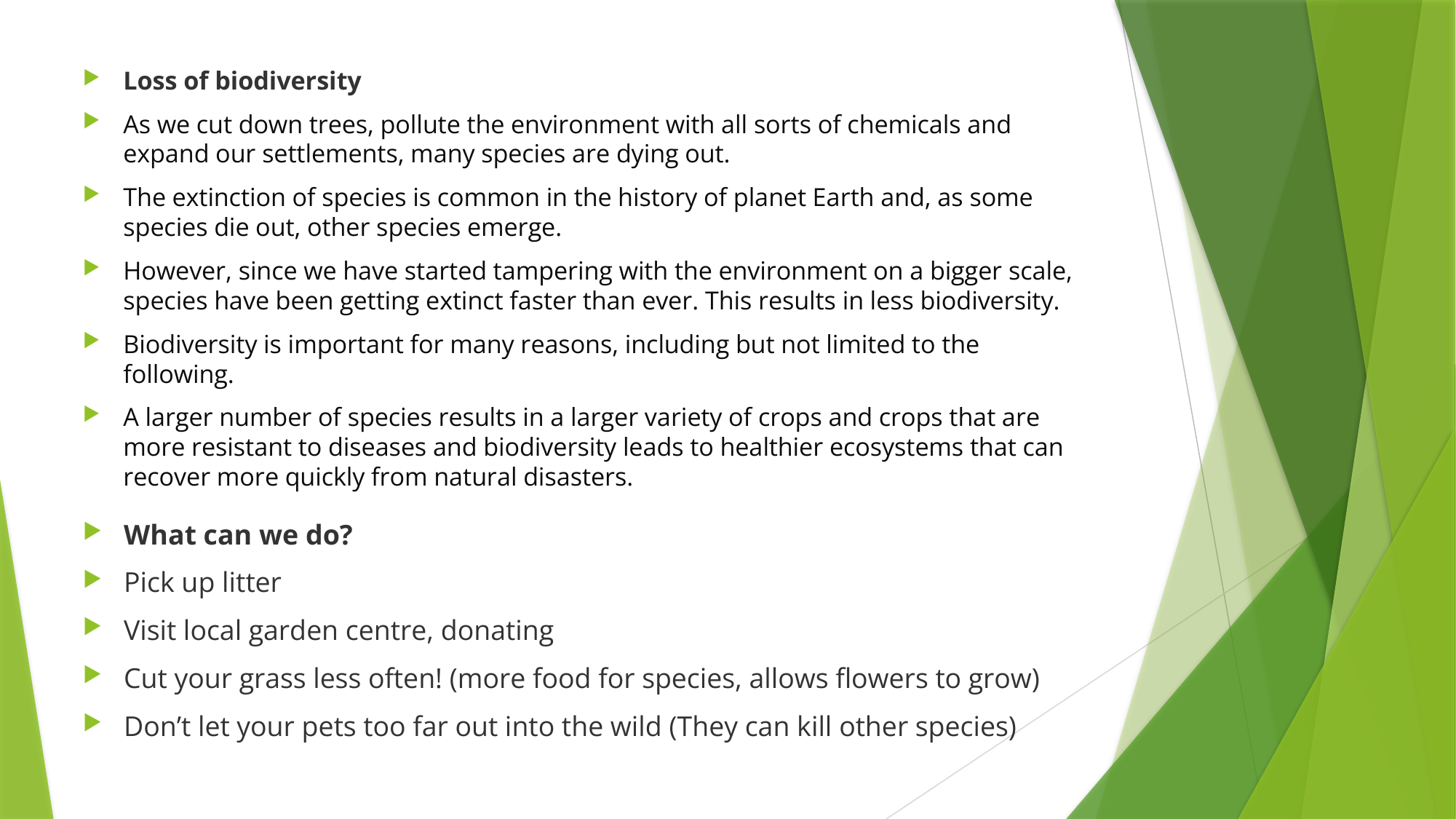

Loss of biodiversity
As we cut down trees, pollute the environment with all sorts of chemicals and expand our settlements, many species are dying out.
The extinction of species is common in the history of planet Earth and, as some species die out, other species emerge.
However, since we have started tampering with the environment on a bigger scale, species have been getting extinct faster than ever. This results in less biodiversity.
Biodiversity is important for many reasons, including but not limited to the following.
A larger number of species results in a larger variety of crops and crops that are more resistant to diseases and biodiversity leads to healthier ecosystems that can recover more quickly from natural disasters.

What can we do?
Pick up litter
Visit local garden centre, donating
Cut your grass less often! (more food for species, allows flowers to grow)
Don’t let your pets too far out into the wild (They can kill other species)